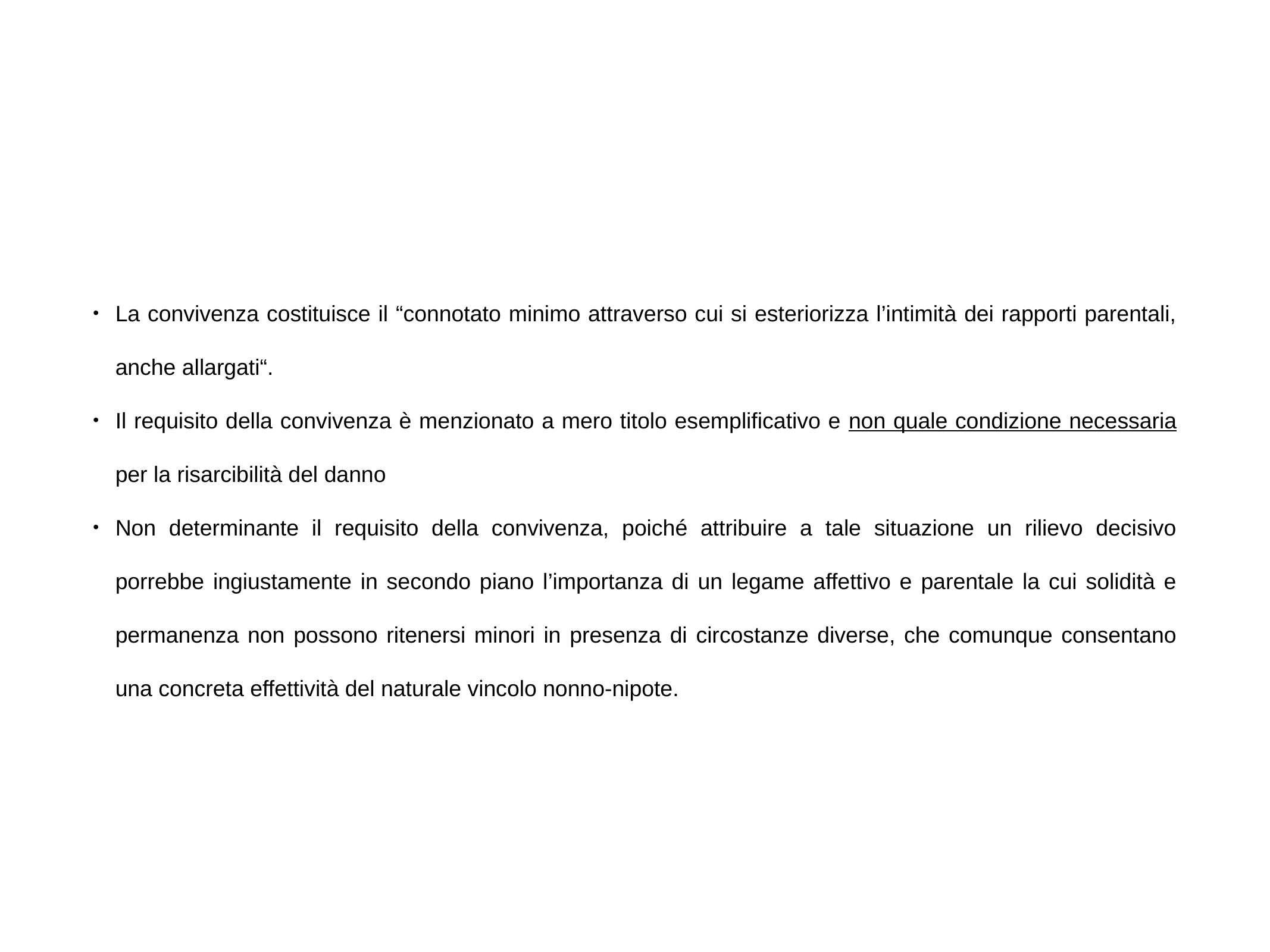

La convivenza costituisce il “connotato minimo attraverso cui si esteriorizza l’intimità dei rapporti parentali, anche allargati“.
Il requisito della convivenza è menzionato a mero titolo esemplificativo e non quale condizione necessaria per la risarcibilità del danno
Non determinante il requisito della convivenza, poiché attribuire a tale situazione un rilievo decisivo porrebbe ingiustamente in secondo piano l’importanza di un legame affettivo e parentale la cui solidità e permanenza non possono ritenersi minori in presenza di circostanze diverse, che comunque consentano una concreta effettività del naturale vincolo nonno-nipote.